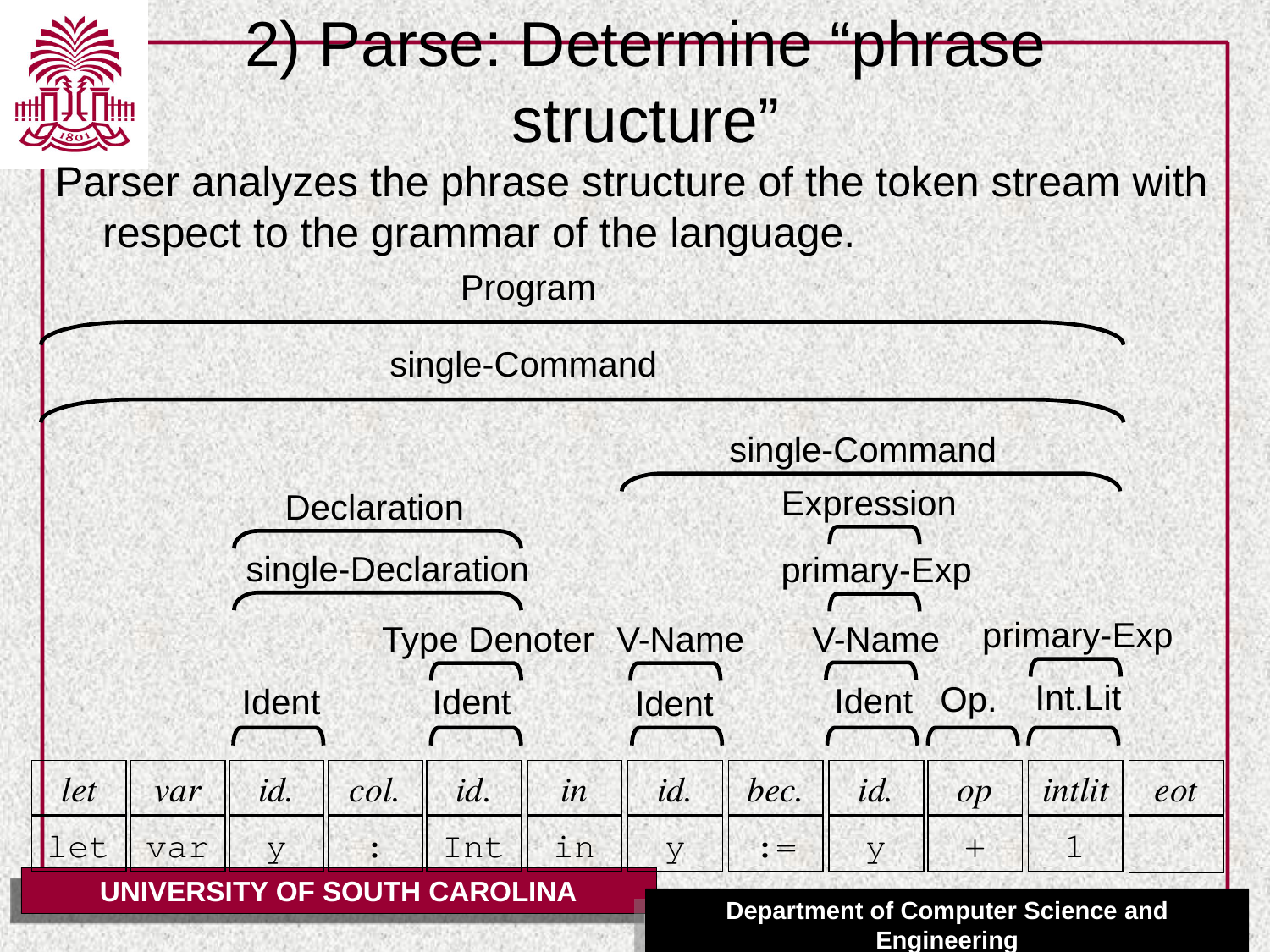

# 2) Parse: Determine “phrase structure”
Parser analyzes the phrase structure of the token stream with respect to the grammar of the language.

Program
single-Command

single-Command

Expression
Declaration

single-Declaration
primary-Exp

primary-Exp
V-Name
Type Denoter
V-Name

Int.Lit
Op.
Ident
Ident
Ident
Ident

let
let
var
var
id.
y
col.
:
id.
Int
in
in
id.
y
bec.
:=
id.
y
op
+
intlit
1
eot